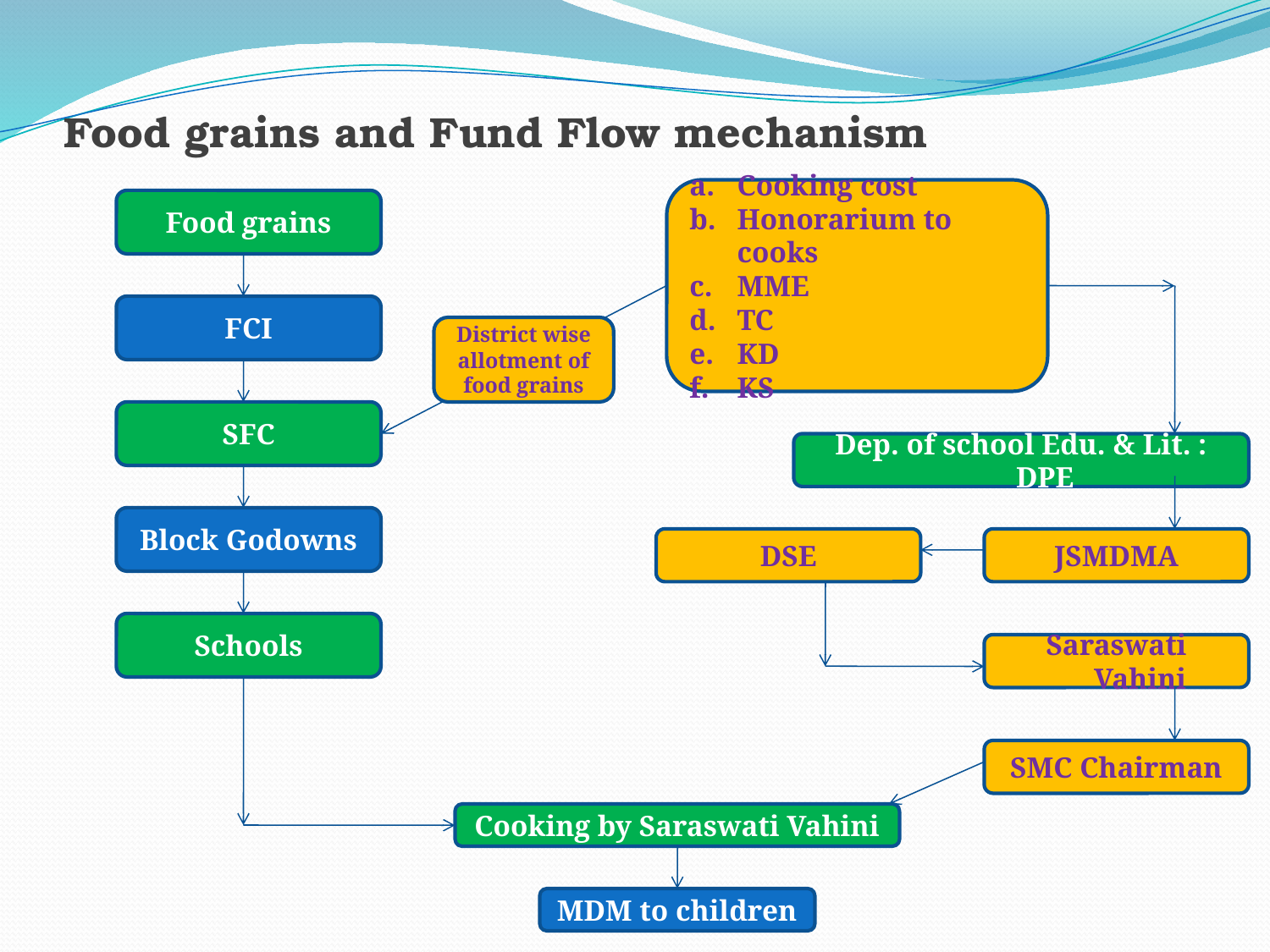

Food grains and Fund Flow mechanism
Cooking cost
Honorarium to cooks
MME
TC
KD
KS
Food grains
FCI
District wise
allotment of
food grains
SFC
Dep. of school Edu. & Lit. : DPE
Block Godowns
DSE
JSMDMA
Schools
Saraswati Vahini
SMC Chairman
Cooking by Saraswati Vahini
MDM to children